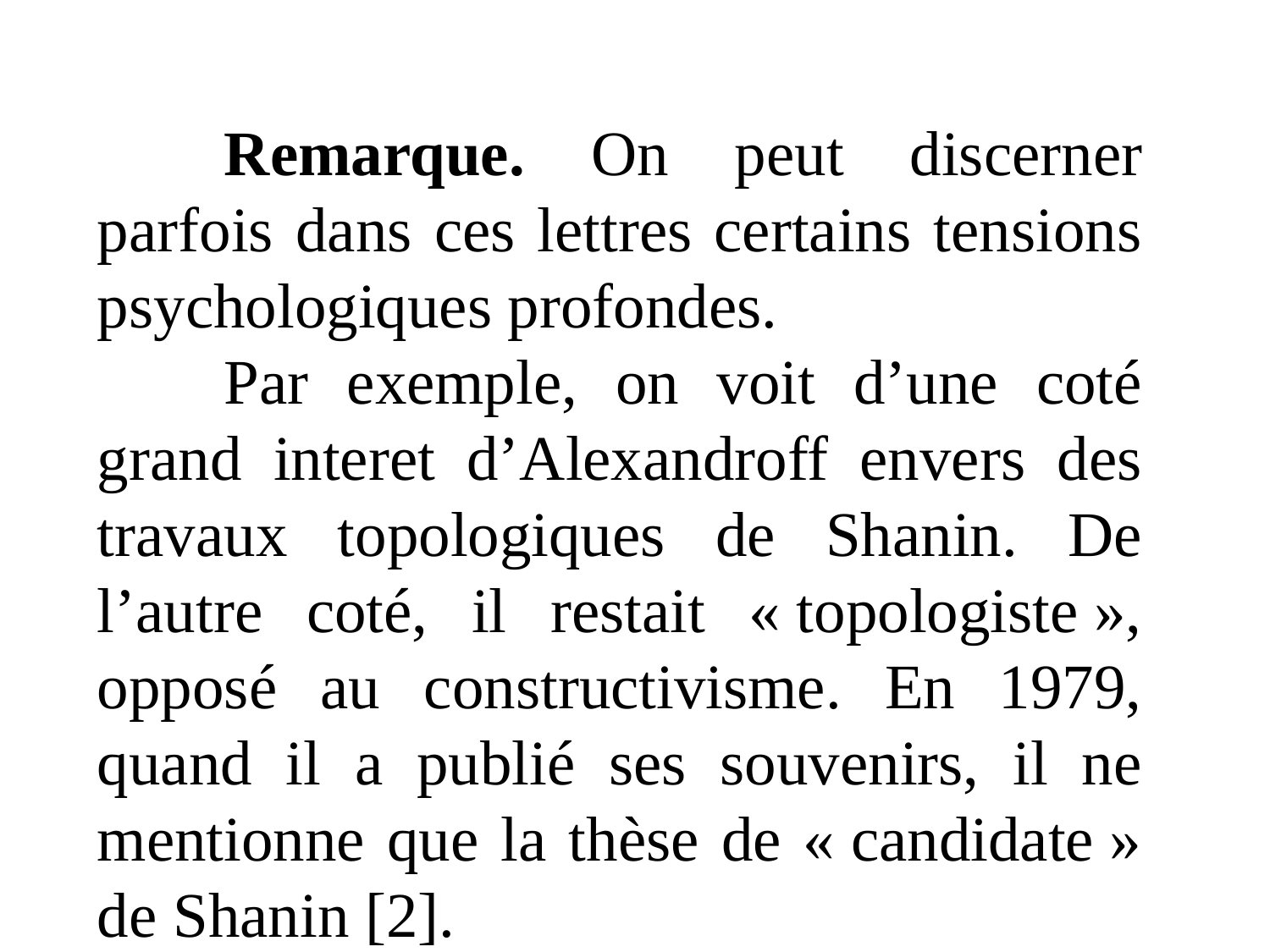

Remarque. On peut discerner parfois dans ces lettres certains tensions psychologiques profondes.
	Par exemple, on voit d’une coté grand interet d’Alexandroff envers des travaux topologiques de Shanin. De l’autre coté, il restait « topologiste », opposé au constructivisme. En 1979, quand il a publié ses souvenirs, il ne mentionne que la thèse de « candidate » de Shanin [2].